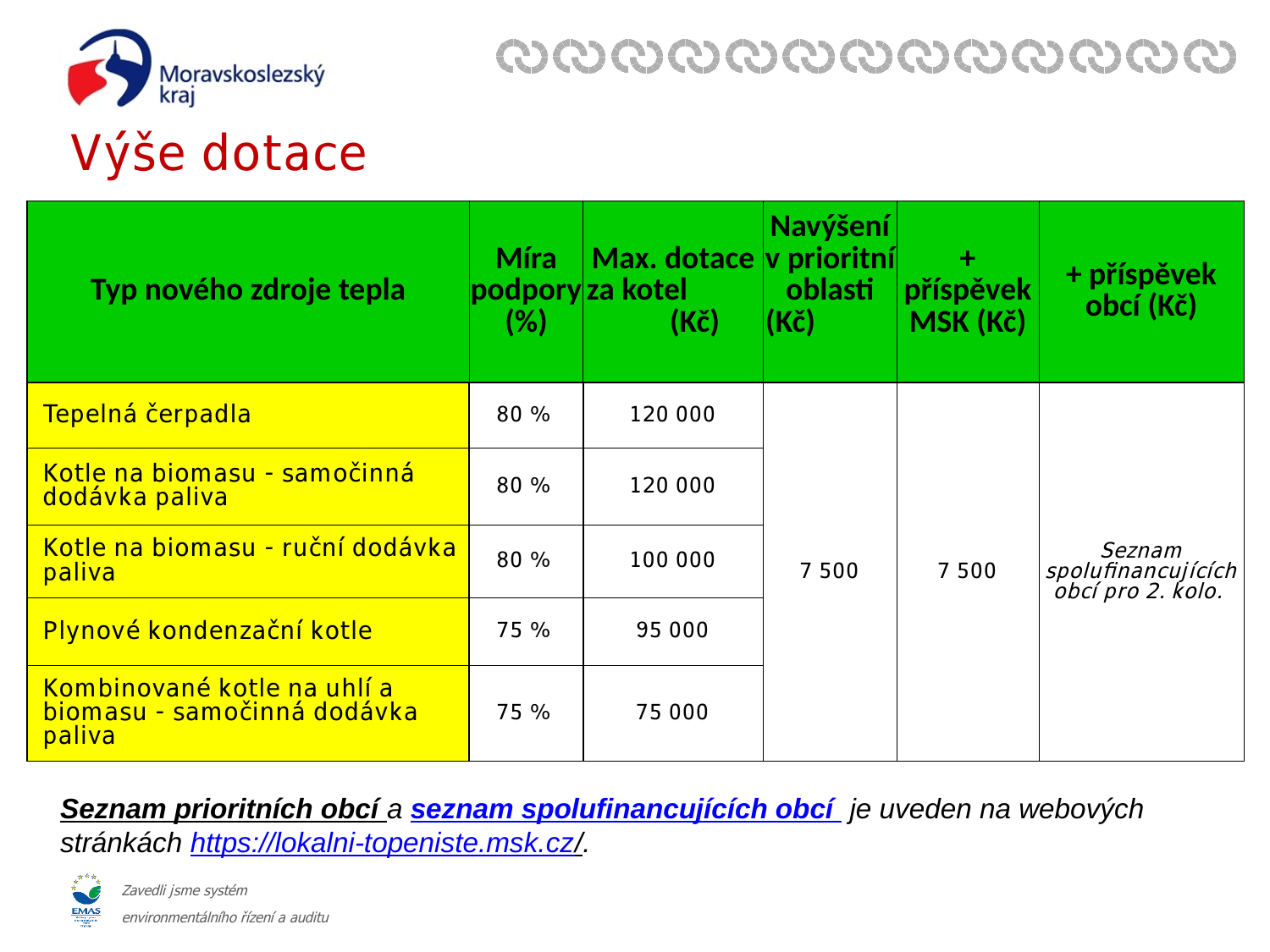

# Výše dotace
| Typ nového zdroje tepla | Míra podpory (%) | Max. dotace za kotel (Kč) | Navýšení v prioritní oblasti (Kč) | + příspěvek MSK (Kč) | + příspěvek obcí (Kč) |
| --- | --- | --- | --- | --- | --- |
| Tepelná čerpadla | 80 % | 120 000 | 7 500 | 7 500 | Seznam spolufinancujících obcí pro 2. kolo. |
| Kotle na biomasu - samočinná dodávka paliva | 80 % | 120 000 |  |  |  |
| Kotle na biomasu - ruční dodávka paliva | 80 % | 100 000 |  |  |  |
| Plynové kondenzační kotle | 75 % | 95 000 |  |  |  |
| Kombinované kotle na uhlí a biomasu - samočinná dodávka paliva | 75 % | 75 000 |  |  |  |
Seznam prioritních obcí a seznam spolufinancujících obcí  je uveden na webových stránkách https://lokalni-topeniste.msk.cz/.